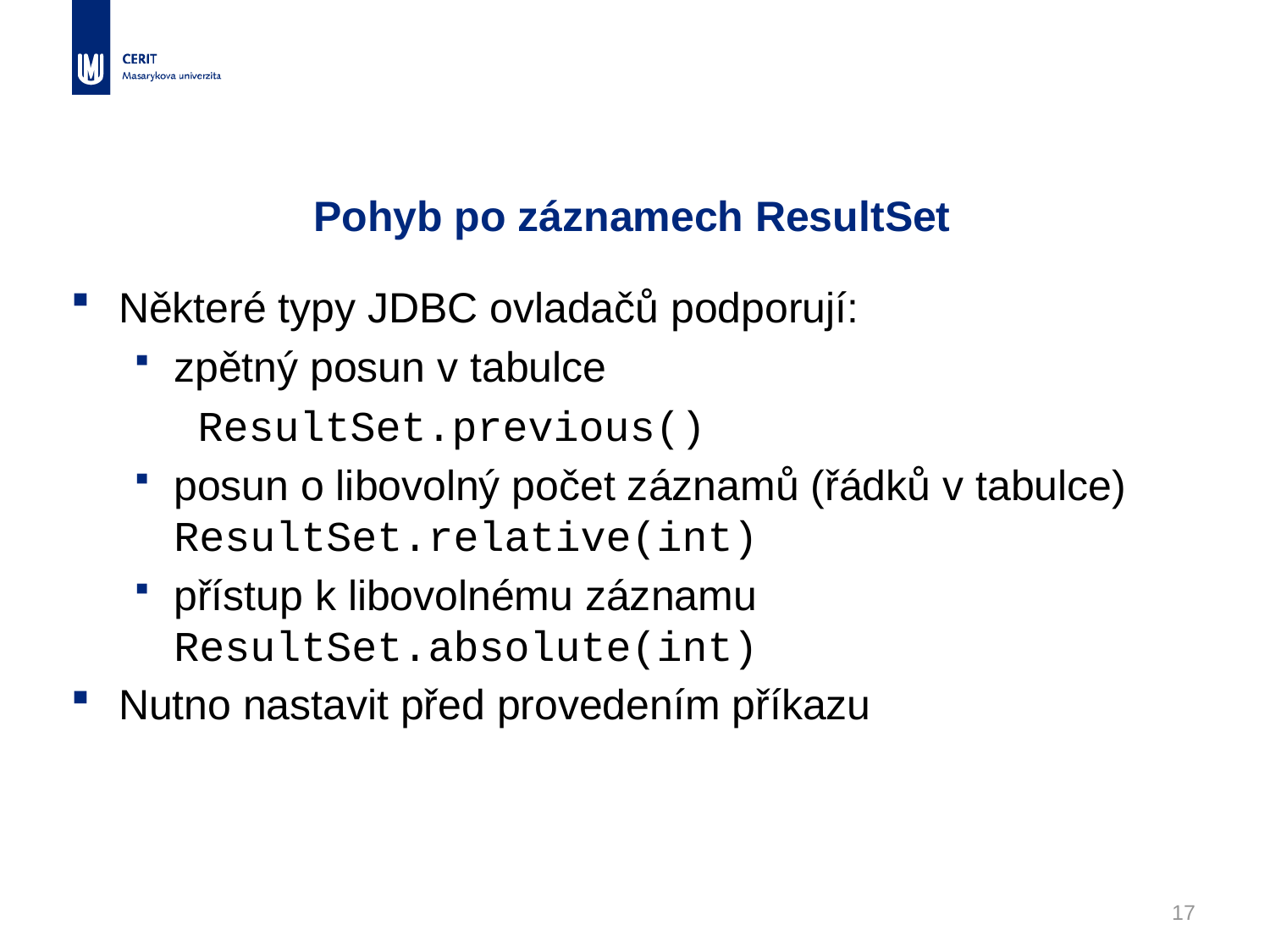

# Pohyb po záznamech ResultSet
Některé typy JDBC ovladačů podporují:
zpětný posun v tabulce
ResultSet.previous()
posun o libovolný počet záznamů (řádků v tabulce) 	ResultSet.relative(int)
přístup k libovolnému záznamu 	ResultSet.absolute(int)
Nutno nastavit před provedením příkazu
17